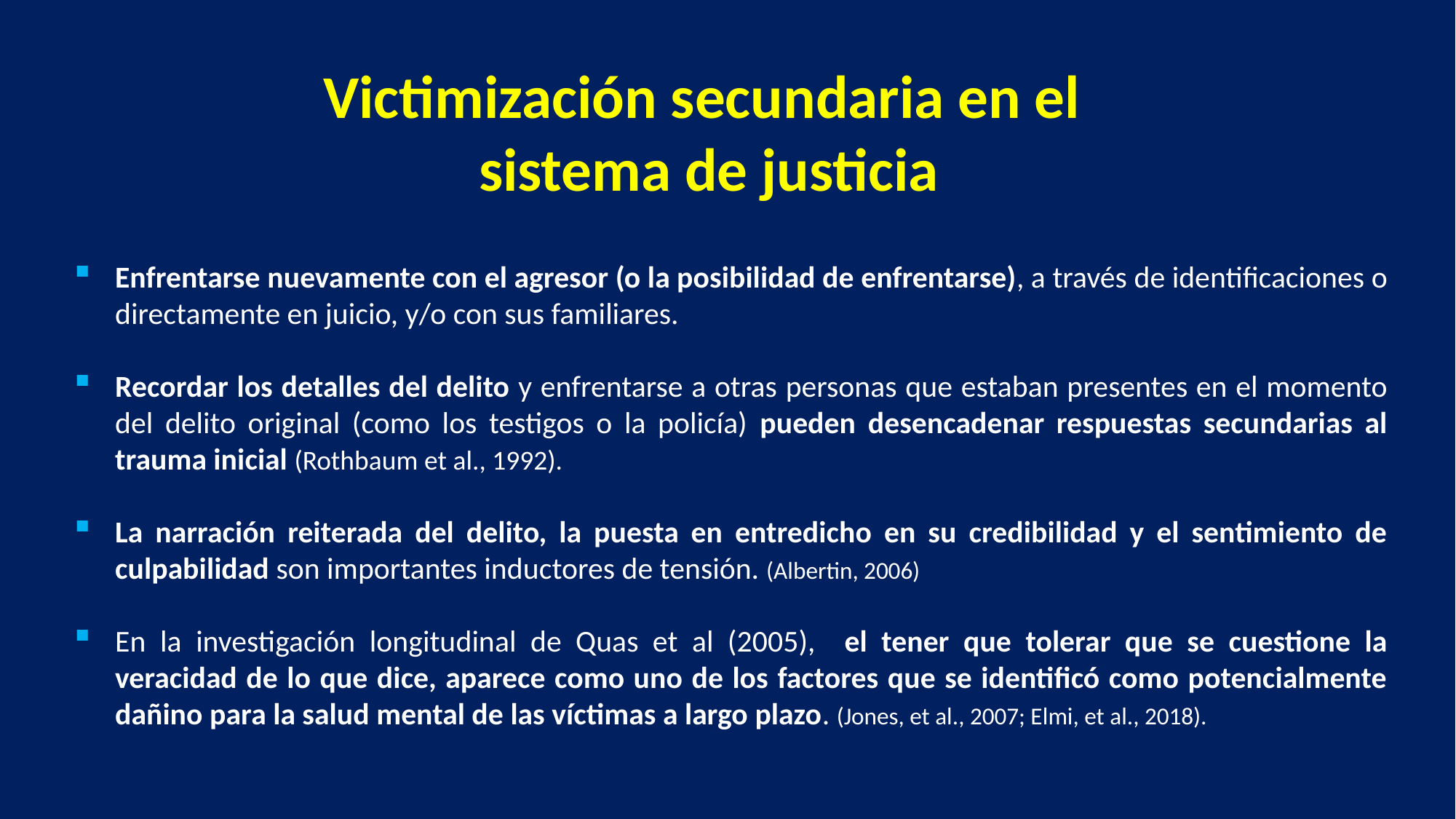

Victimización secundaria en el
sistema de justicia

Enfrentarse nuevamente con el agresor (o la posibilidad de enfrentarse), a través de identificaciones o directamente en juicio, y/o con sus familiares.

Recordar los detalles del delito y enfrentarse a otras personas que estaban presentes en el momento del delito original (como los testigos o la policía) pueden desencadenar respuestas secundarias al trauma inicial (Rothbaum et al., 1992).

La narración reiterada del delito, la puesta en entredicho en su credibilidad y el sentimiento de culpabilidad son importantes inductores de tensión. (Albertin, 2006)

En la investigación longitudinal de Quas et al (2005),  el tener que tolerar que se cuestione la veracidad de lo que dice, aparece como uno de los factores que se identificó como potencialmente dañino para la salud mental de las víctimas a largo plazo. (Jones, et al., 2007; Elmi, et al., 2018).